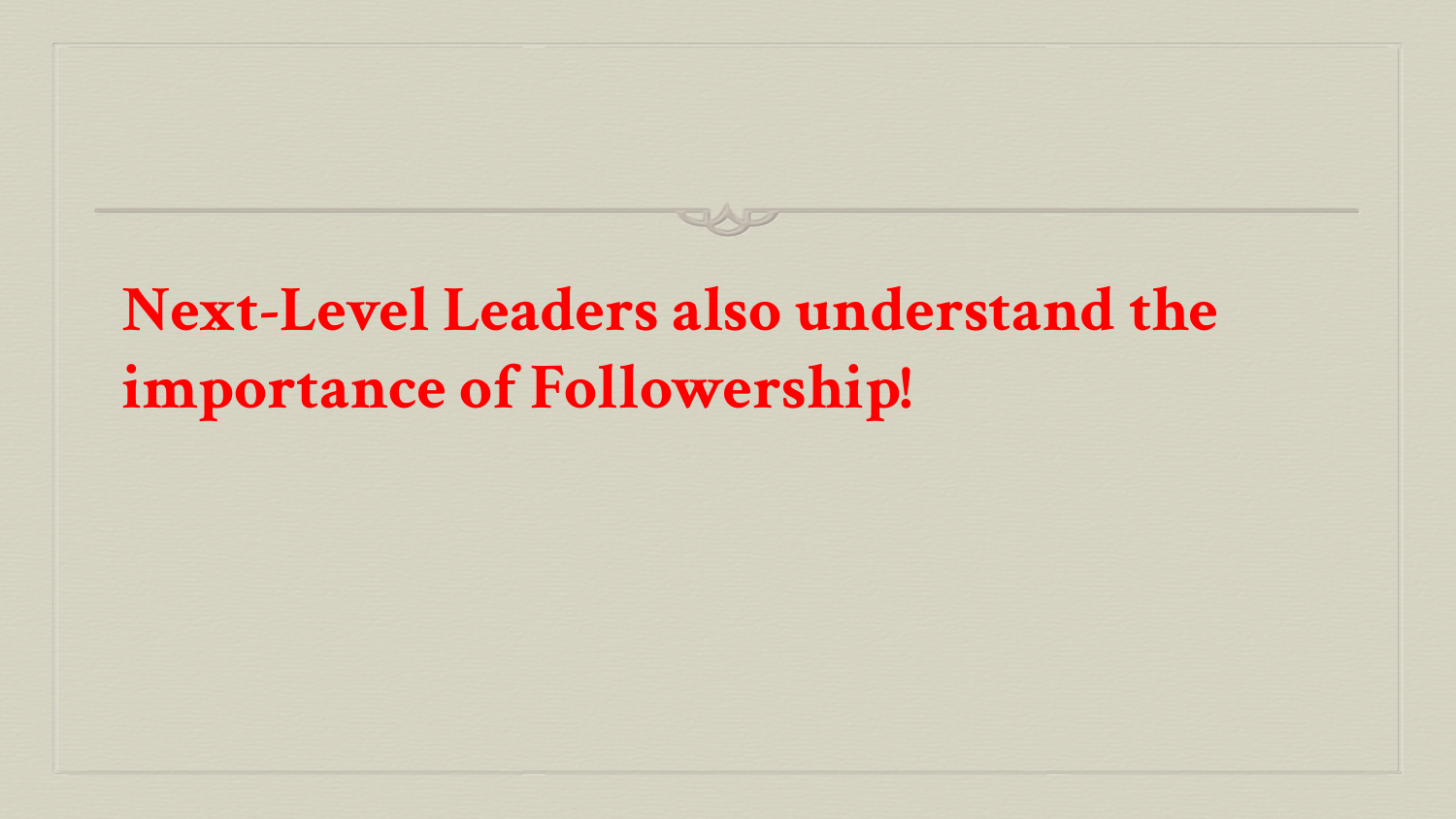

# Next-Level Leaders also understand the importance of Followership!